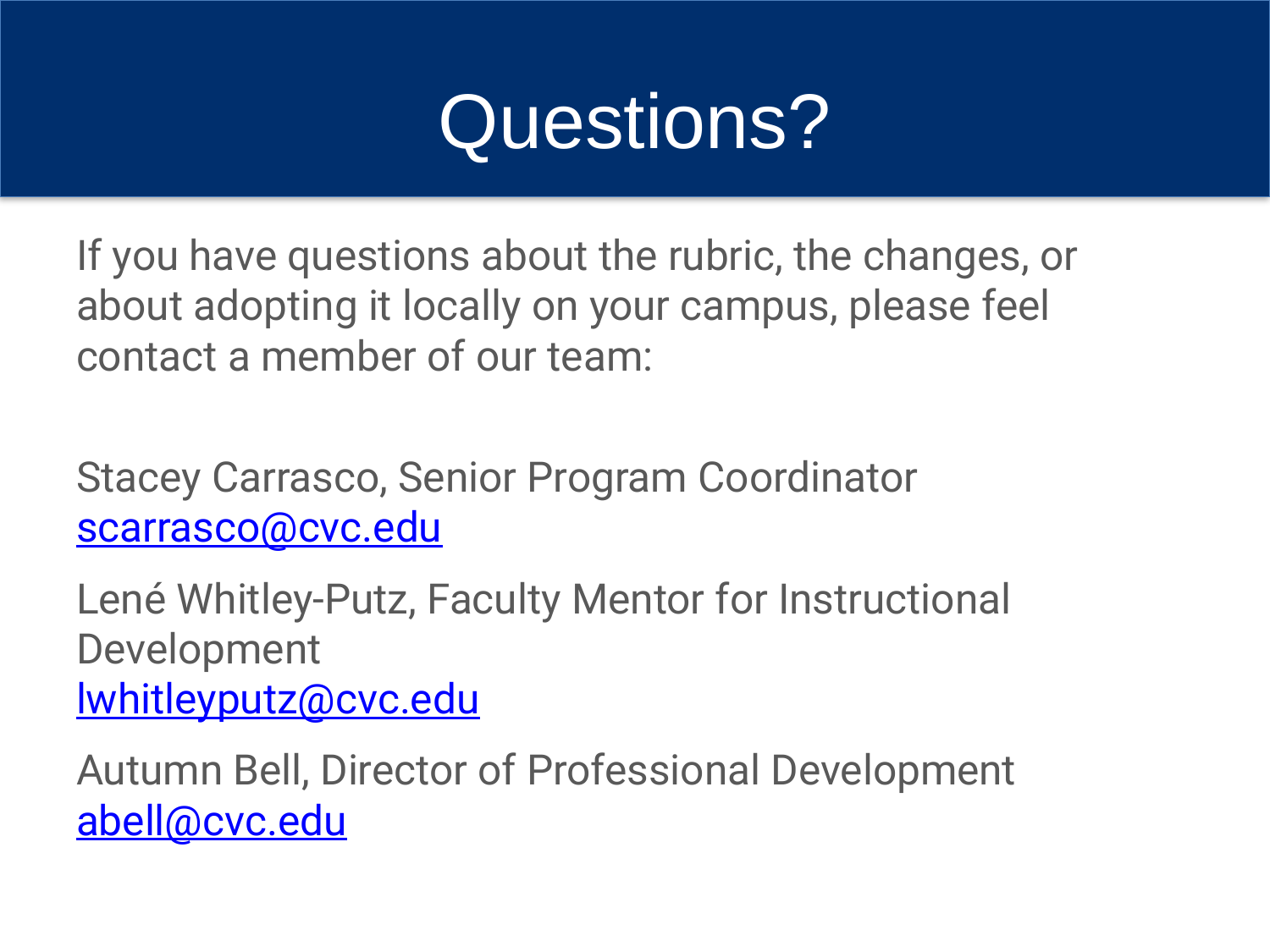

# Questions?
If you have questions about the rubric, the changes, or about adopting it locally on your campus, please feel contact a member of our team:

Stacey Carrasco, Senior Program Coordinator
scarrasco@cvc.edu
Lené Whitley-Putz, Faculty Mentor for Instructional Development
lwhitleyputz@cvc.edu
Autumn Bell, Director of Professional Development
abell@cvc.edu